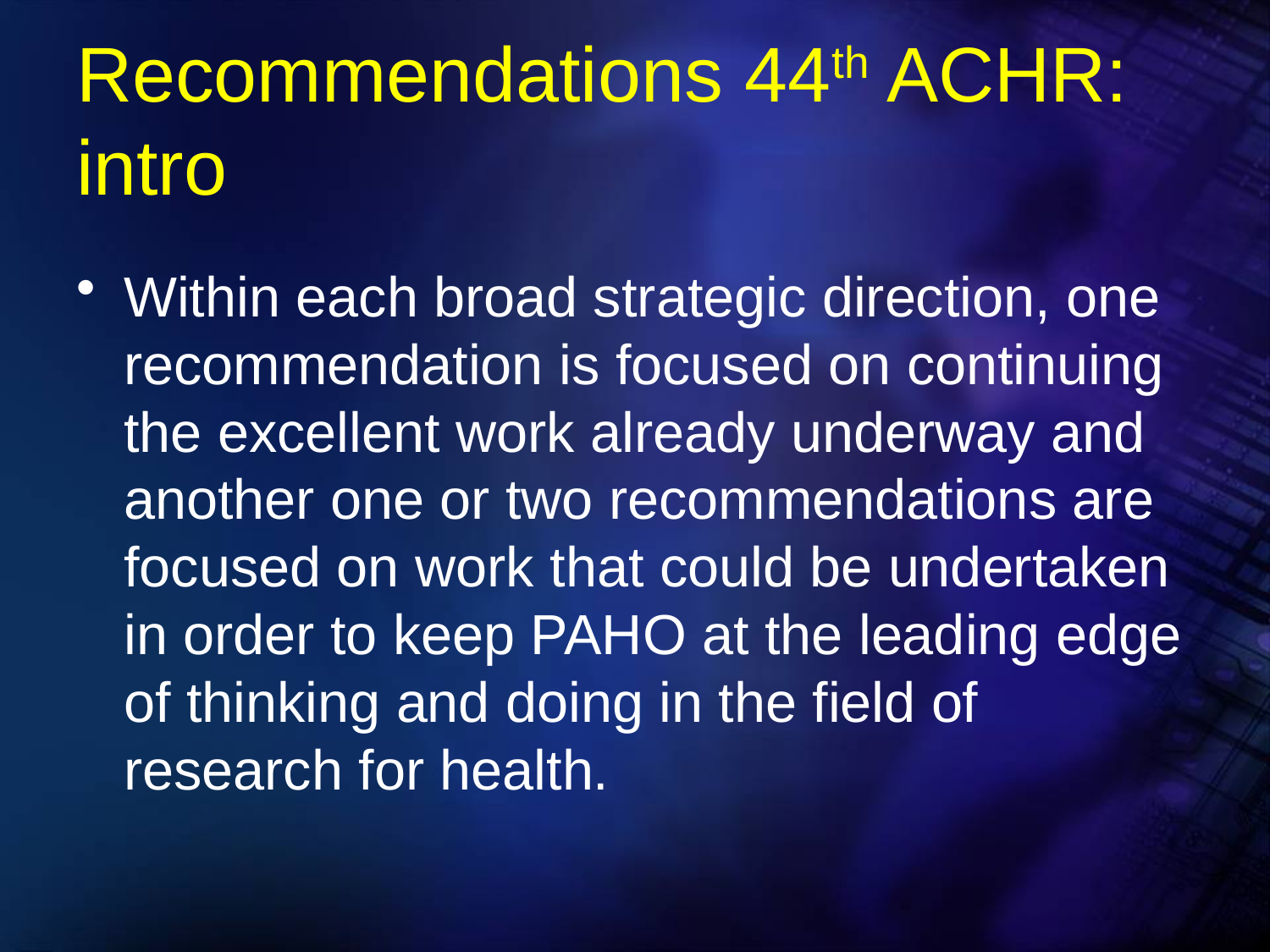

# Recommendations 44th ACHR: intro
Within each broad strategic direction, one recommendation is focused on continuing the excellent work already underway and another one or two recommendations are focused on work that could be undertaken in order to keep PAHO at the leading edge of thinking and doing in the field of research for health.